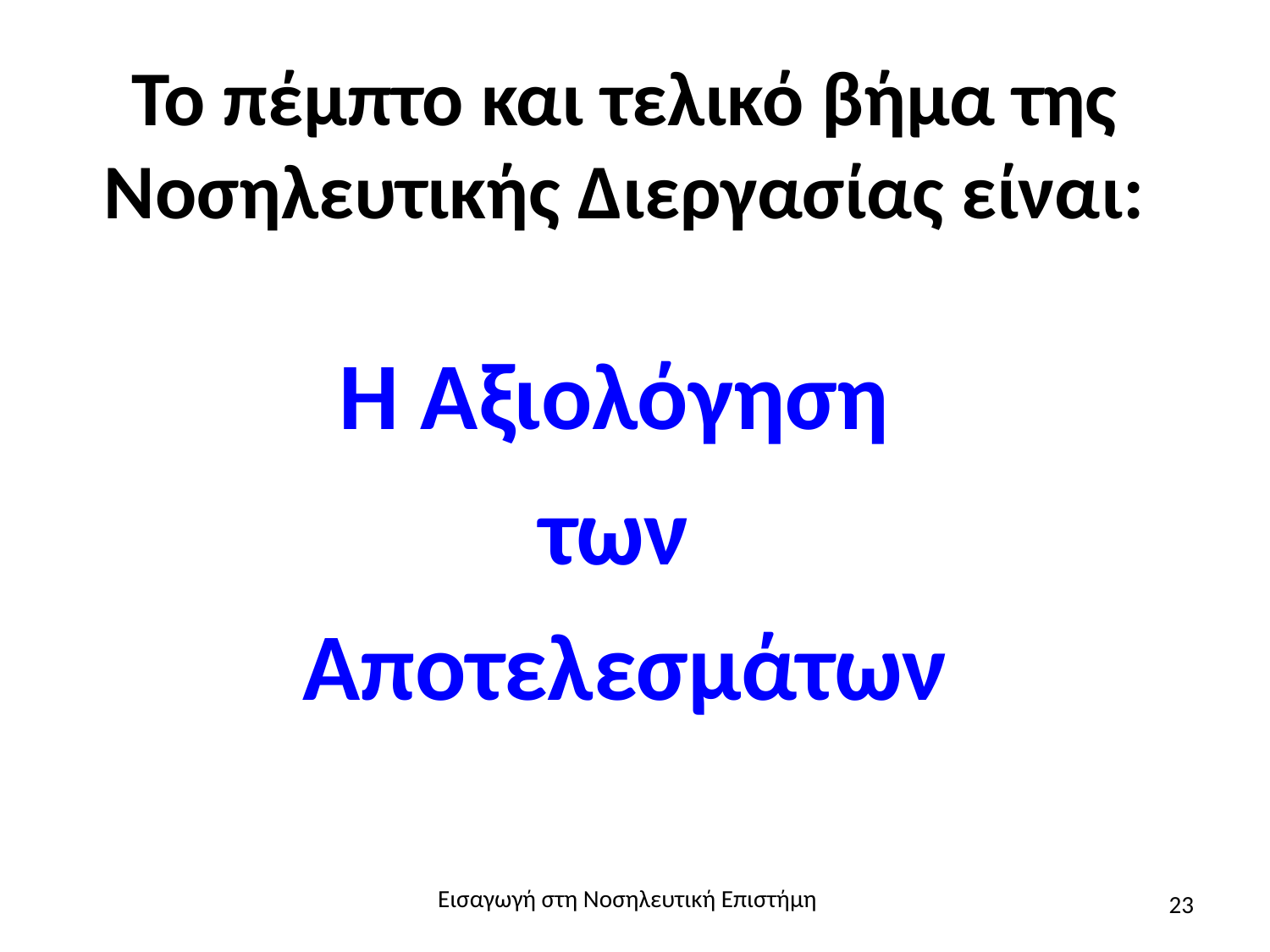

# Το πέμπτο και τελικό βήμα της Νοσηλευτικής Διεργασίας είναι:
Η Αξιολόγηση
των
Αποτελεσμάτων
Εισαγωγή στη Νοσηλευτική Επιστήμη

23